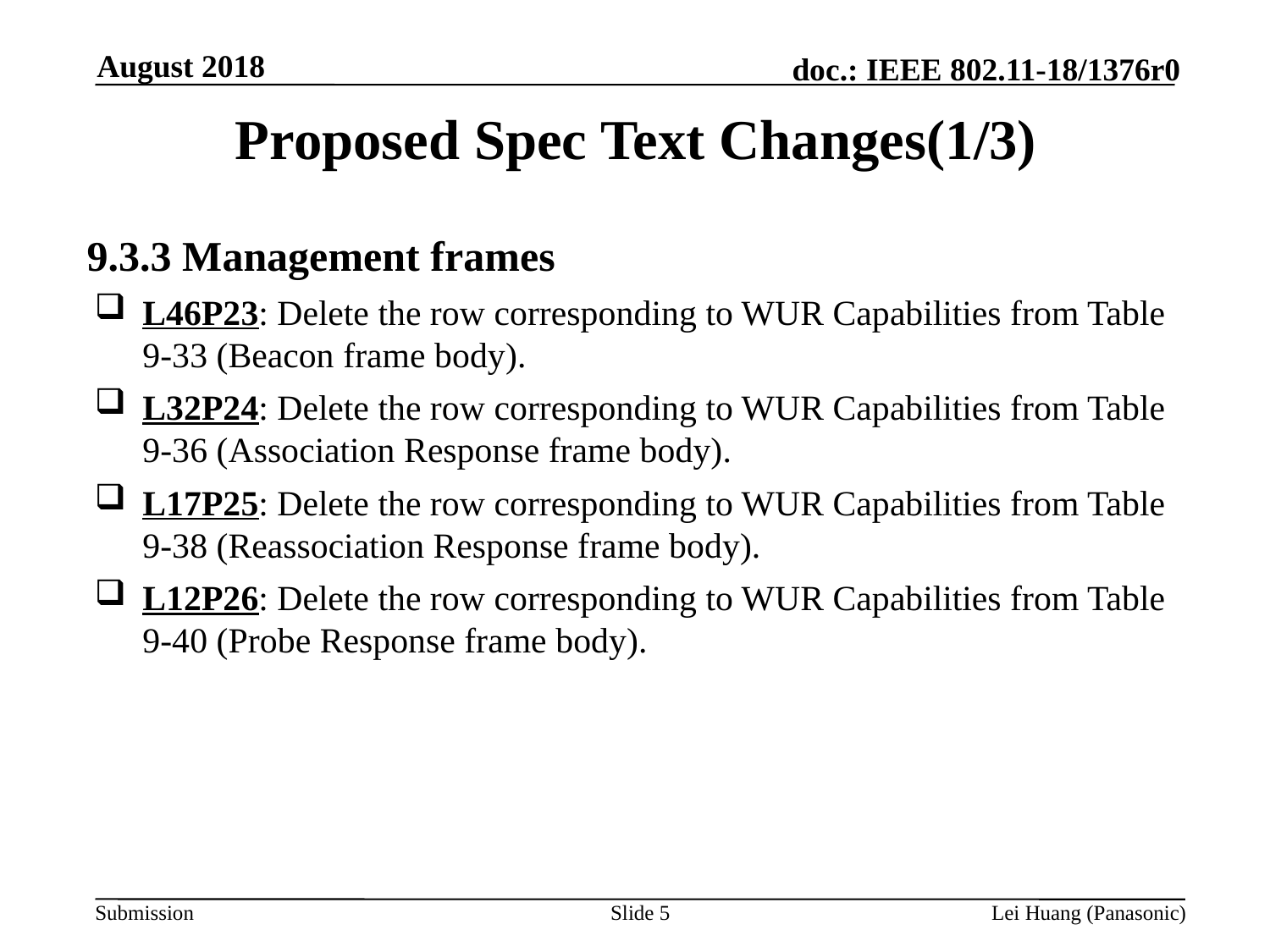

August 2018
# Proposed Spec Text Changes(1/3)
9.3.3 Management frames
L46P23: Delete the row corresponding to WUR Capabilities from Table 9-33 (Beacon frame body).
L32P24: Delete the row corresponding to WUR Capabilities from Table 9-36 (Association Response frame body).
L17P25: Delete the row corresponding to WUR Capabilities from Table 9-38 (Reassociation Response frame body).
L12P26: Delete the row corresponding to WUR Capabilities from Table 9-40 (Probe Response frame body).
Slide 5
Lei Huang (Panasonic)